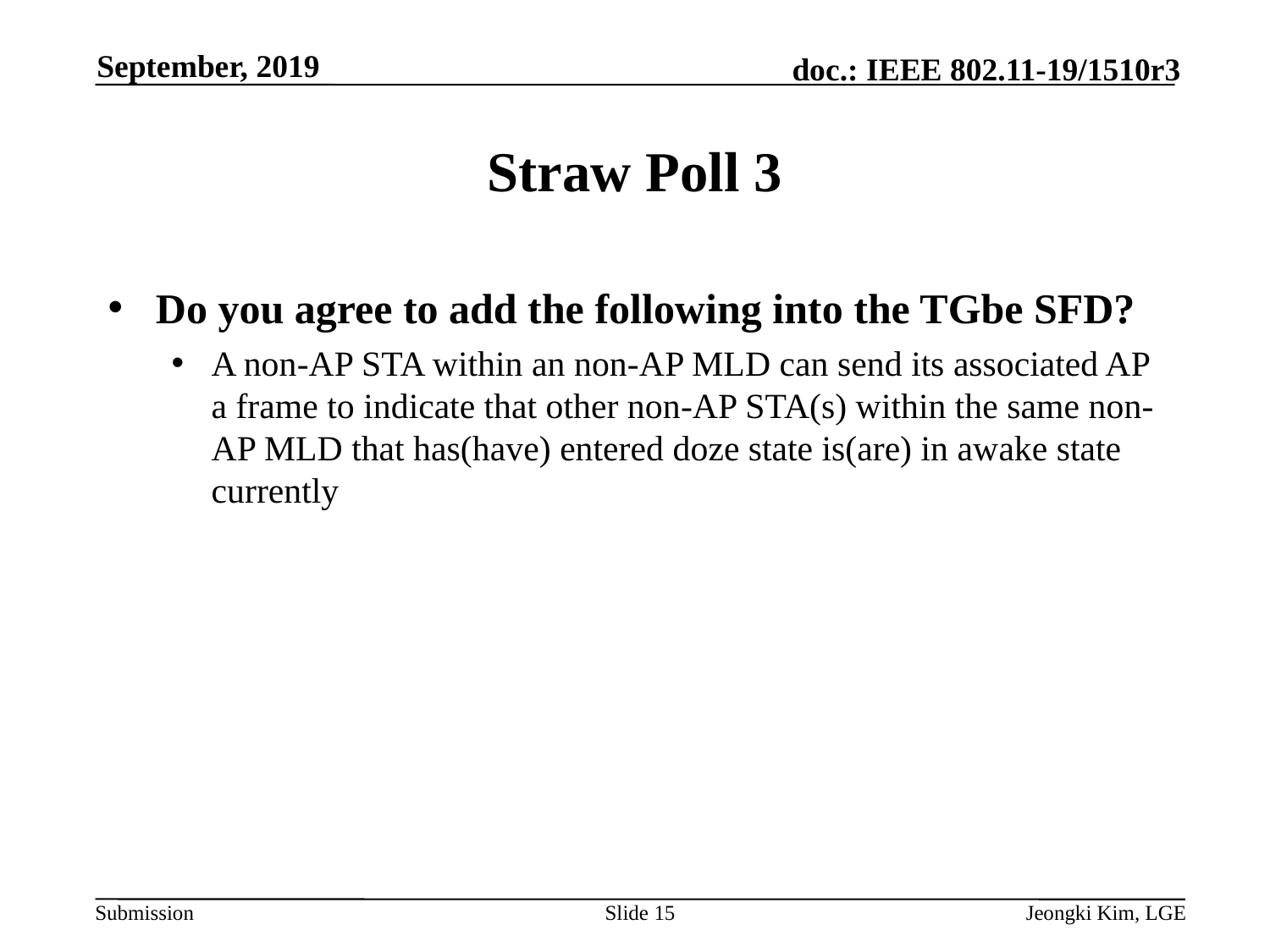

September, 2019
# Straw Poll 3
Do you agree to add the following into the TGbe SFD?
A non-AP STA within an non-AP MLD can send its associated AP a frame to indicate that other non-AP STA(s) within the same non-AP MLD that has(have) entered doze state is(are) in awake state currently

Slide 15
Jeongki Kim, LGE